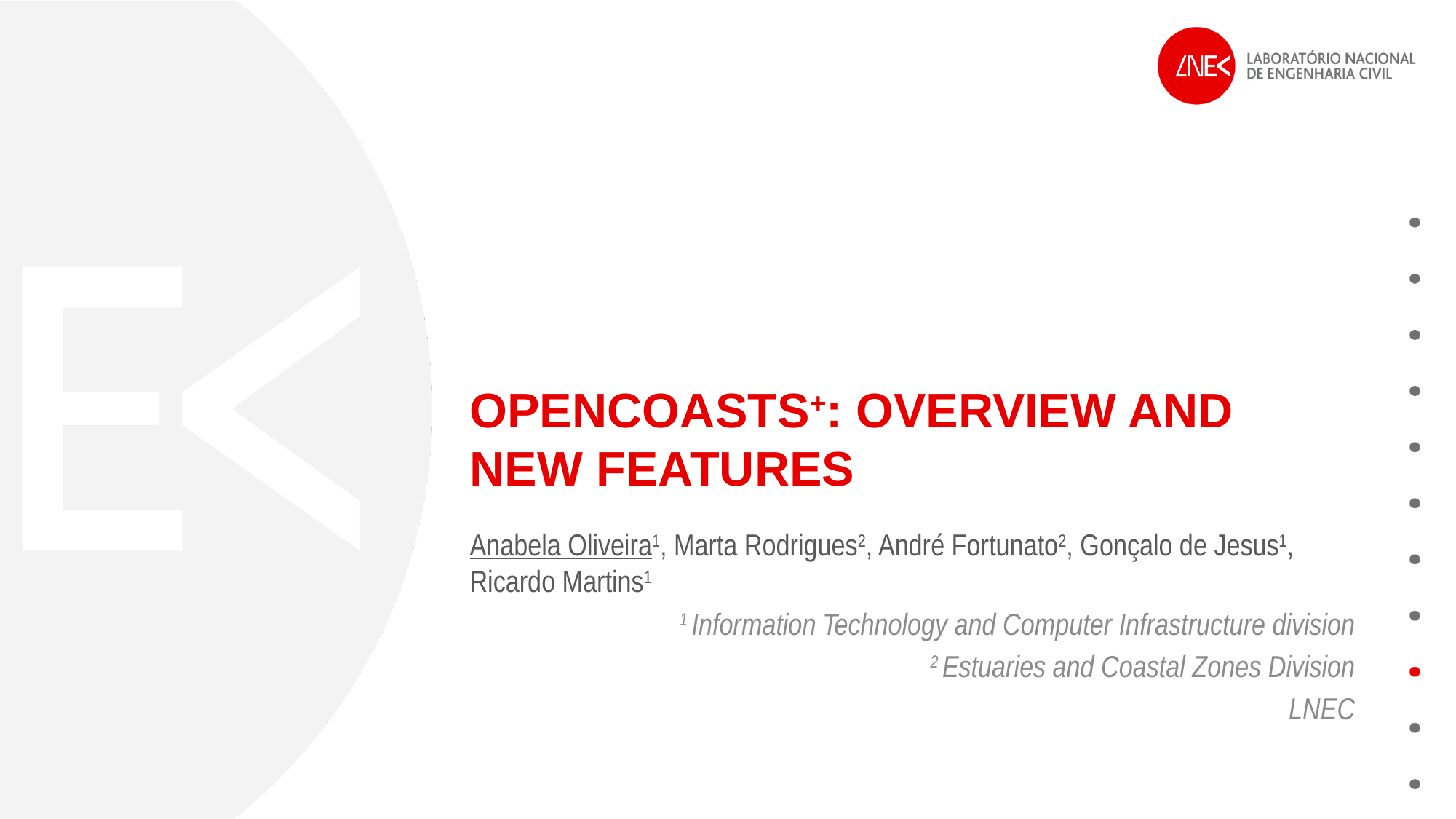

# OPENCOastS+: overview and new features
Anabela Oliveira1, Marta Rodrigues2, André Fortunato2, Gonçalo de Jesus1, Ricardo Martins1
1 Information Technology and Computer Infrastructure division
2 Estuaries and Coastal Zones Division
LNEC